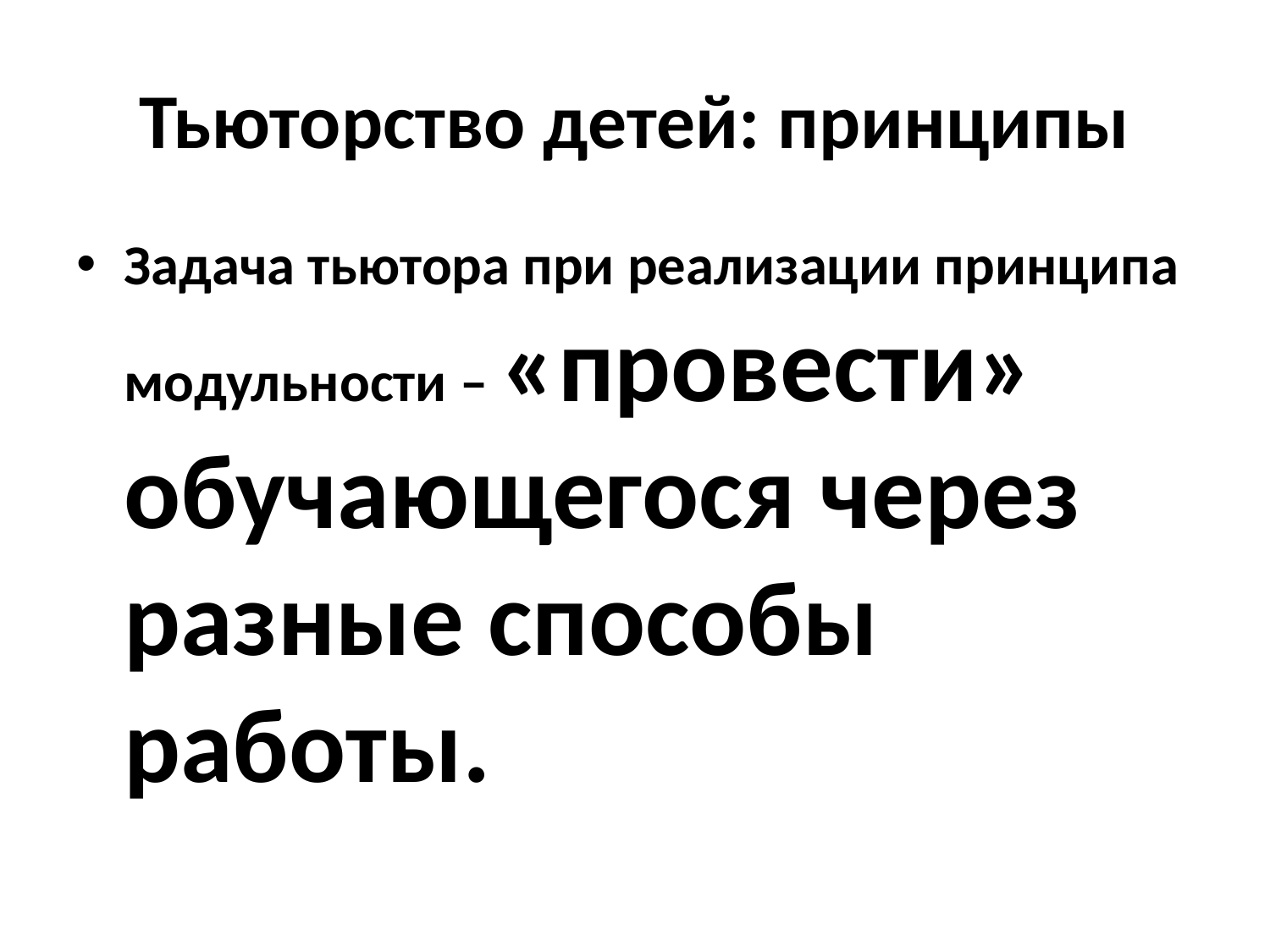

# Тьюторство детей: принципы
Задача тьютора при реализации принципа модульности – «провести» обучающегося через разные способы работы.